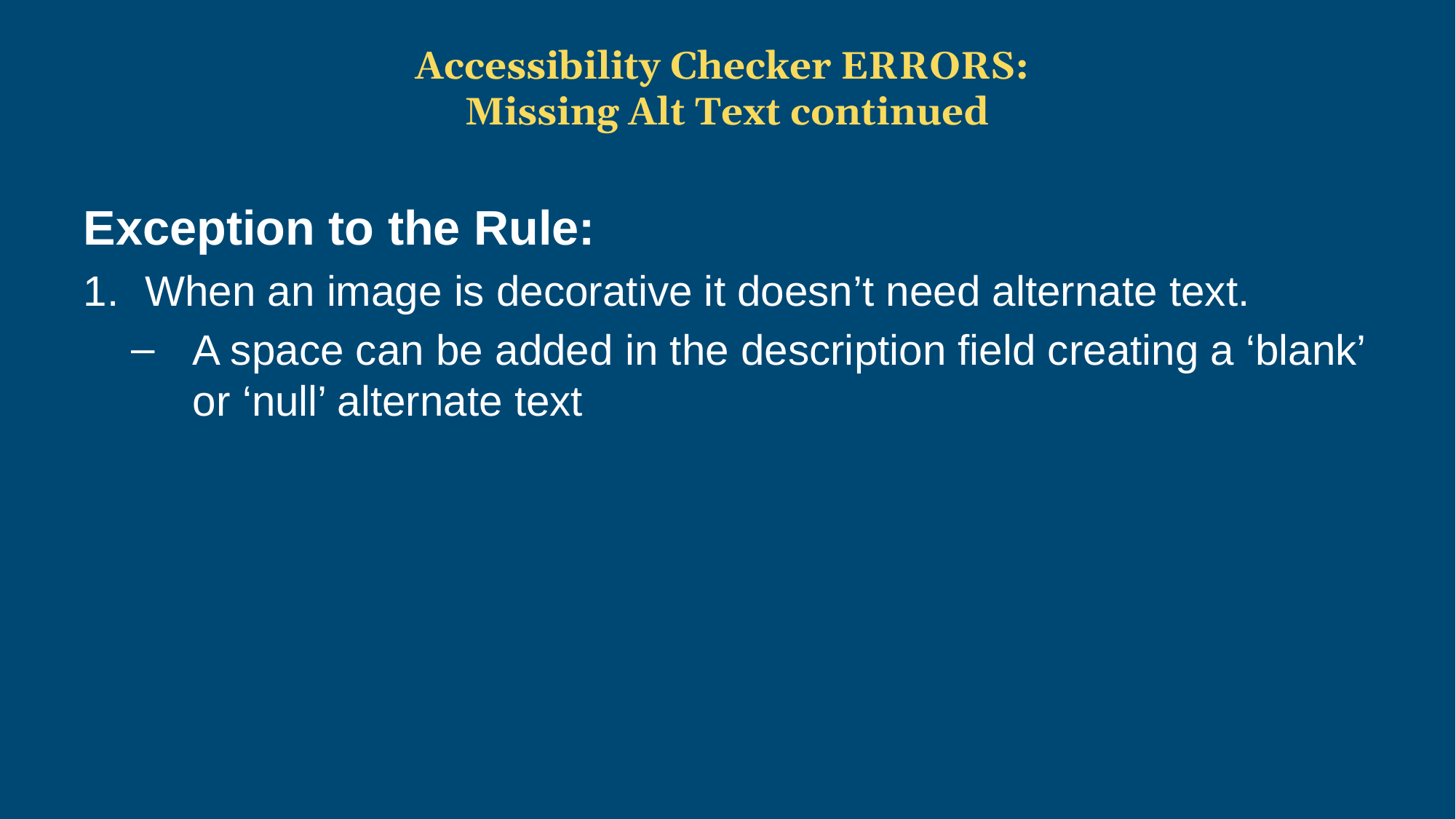

# Accessibility Checker ERRORS: Missing Alt Text continued
Exception to the Rule:
When an image is decorative it doesn’t need alternate text.
A space can be added in the description field creating a ‘blank’ or ‘null’ alternate text